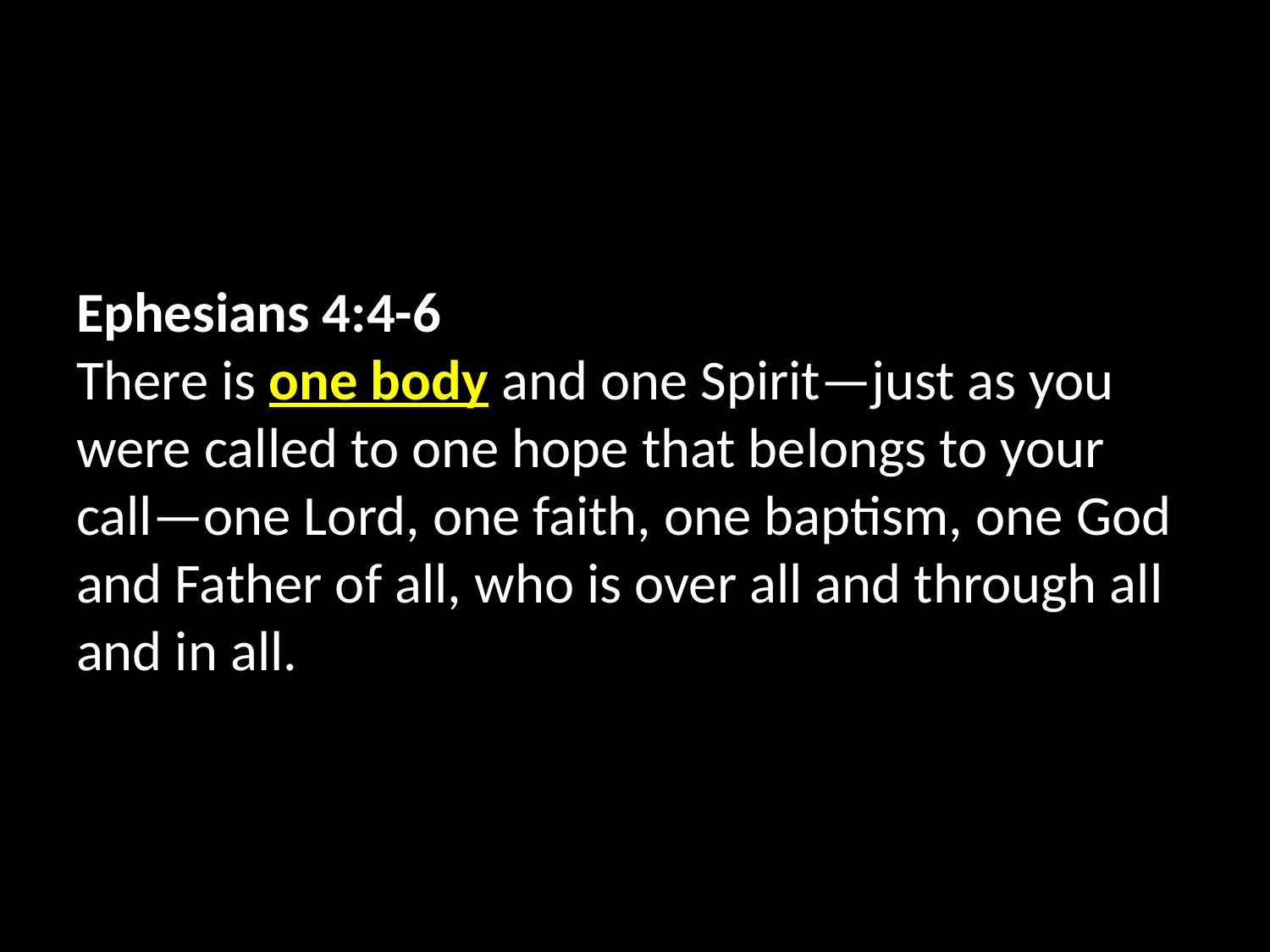

Ephesians 4:4-6
There is one body and one Spirit—just as you were called to one hope that belongs to your call—one Lord, one faith, one baptism, one God and Father of all, who is over all and through all and in all.